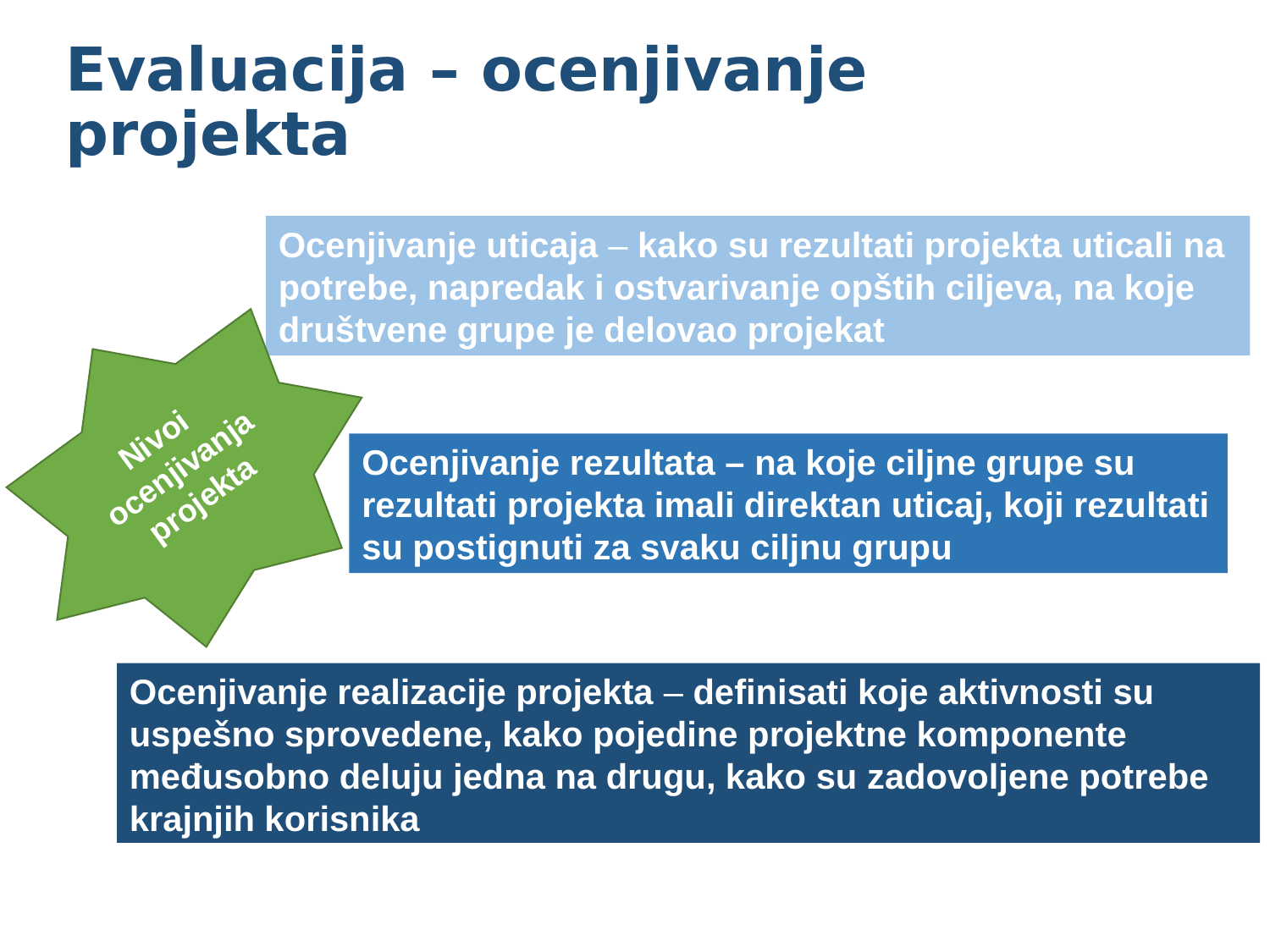

# Evaluacija – ocenjivanje projekta
Ocenjivanje uticaja – kako su rezultati projekta uticali na potrebe, napredak i ostvarivanje opštih ciljeva, na koje društvene grupe je delovao projekat
Nivoi
ocenjivanja
projekta
Ocenjivanje rezultata – na koje ciljne grupe su rezultati projekta imali direktan uticaj, koji rezultati su postignuti za svaku ciljnu grupu
Ocenjivanje realizacije projekta – definisati koje aktivnosti su uspešno sprovedene, kako pojedine projektne komponente međusobno deluju jedna na drugu, kako su zadovoljene potrebe krajnjih korisnika